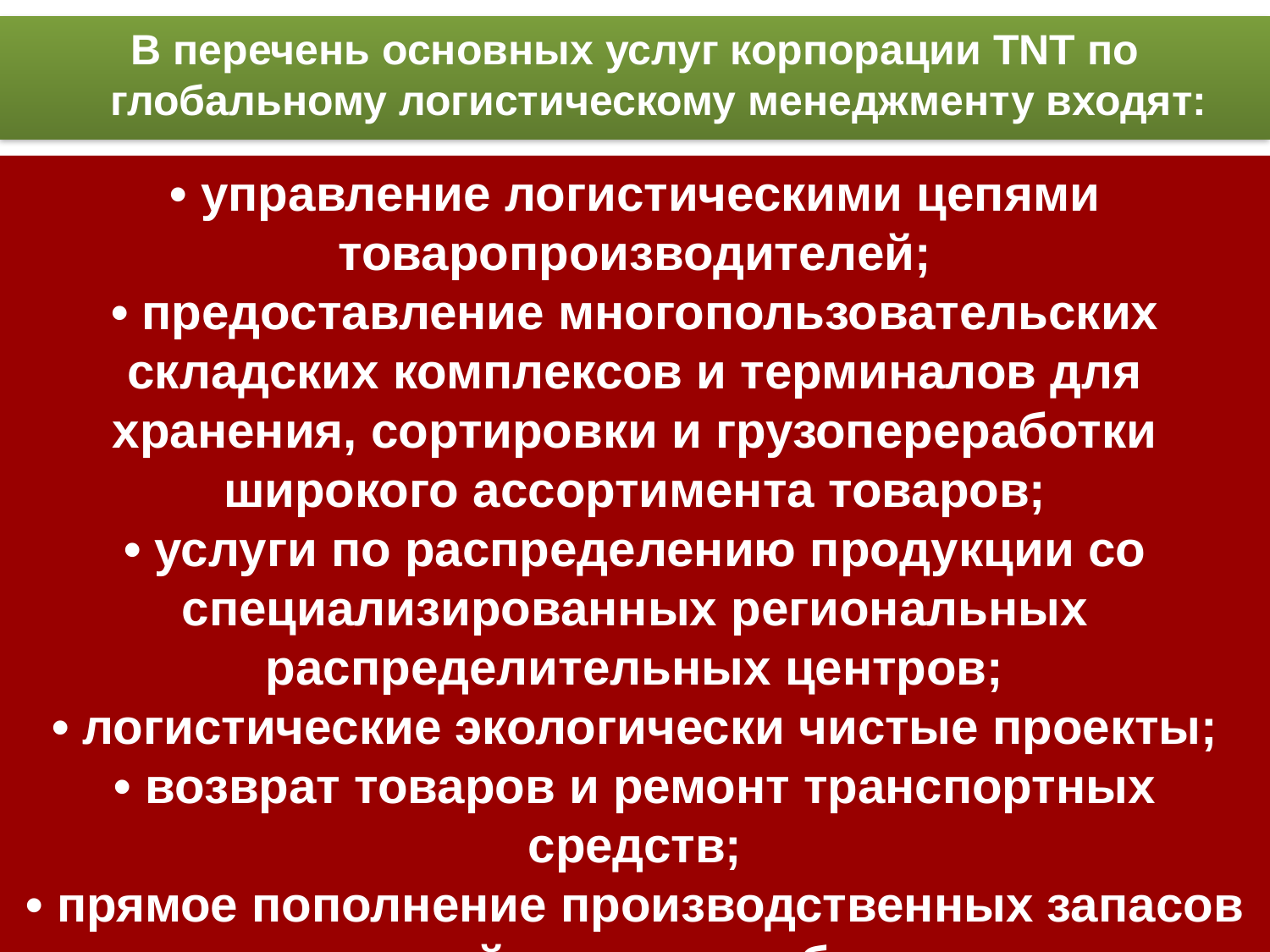

В перечень основных услуг корпорации TNT по глобальному логистическому менеджменту входят:
• управление логистическими цепями товаропроизводителей;
• предоставление многопользовательских складских комплексов и терминалов для хранения, сортировки и грузопереработки широкого ассортимента товаров;
• услуги по распределению продукции со специализированных региональных распределительных центров;
• логистические экологически чистые проекты;
• возврат товаров и ремонт транспортных средств;
• прямое пополнение производственных запасов предприятий к началу рабочего дня;
• многопрофильное снабжение запасными частями и др.